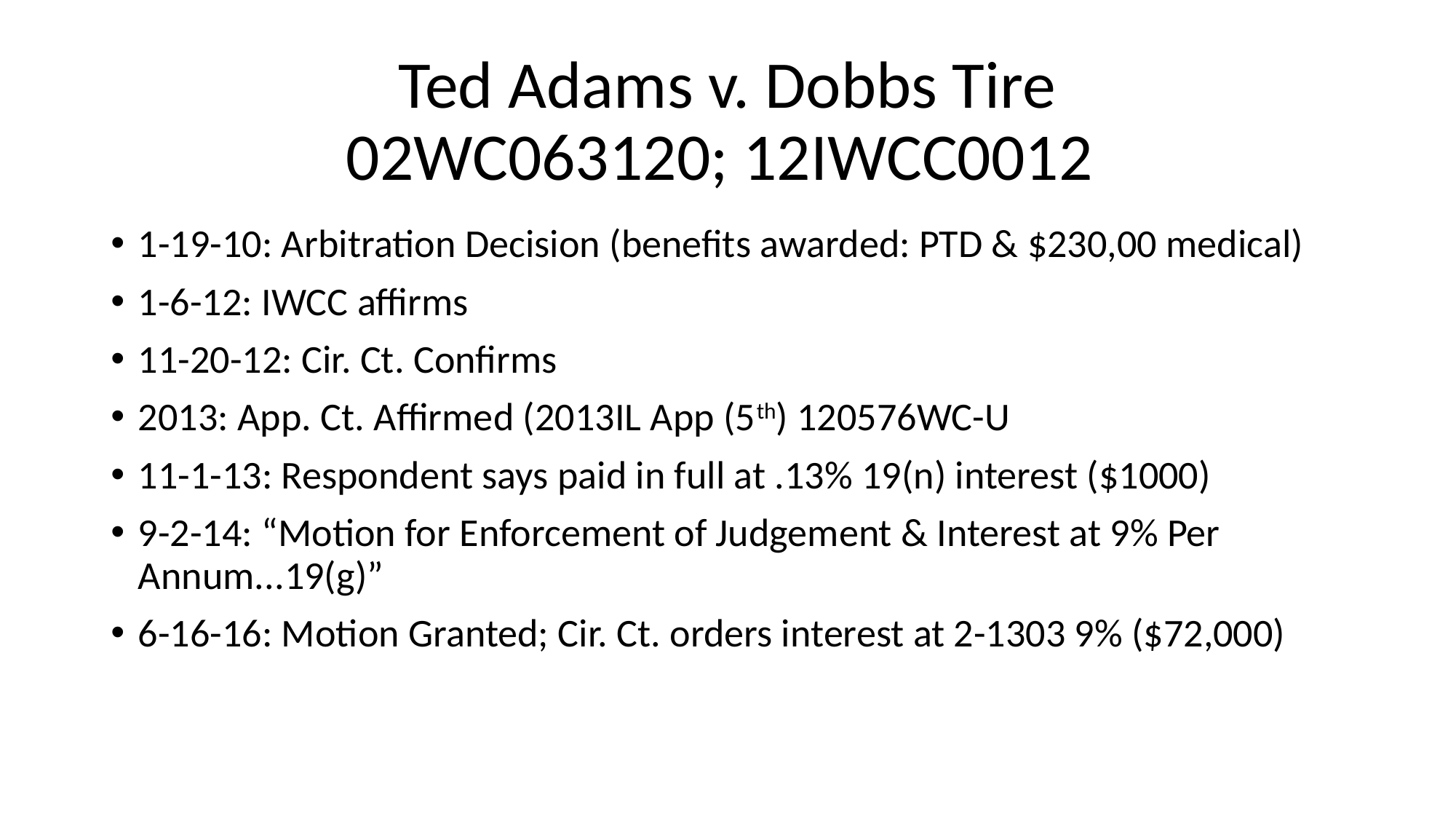

# Ted Adams v. Dobbs Tire 02WC063120; 12IWCC0012
1-19-10: Arbitration Decision (benefits awarded: PTD & $230,00 medical)
1-6-12: IWCC affirms
11-20-12: Cir. Ct. Confirms
2013: App. Ct. Affirmed (2013IL App (5th) 120576WC-U
11-1-13: Respondent says paid in full at .13% 19(n) interest ($1000)
9-2-14: “Motion for Enforcement of Judgement & Interest at 9% Per Annum...19(g)”
6-16-16: Motion Granted; Cir. Ct. orders interest at 2-1303 9% ($72,000)